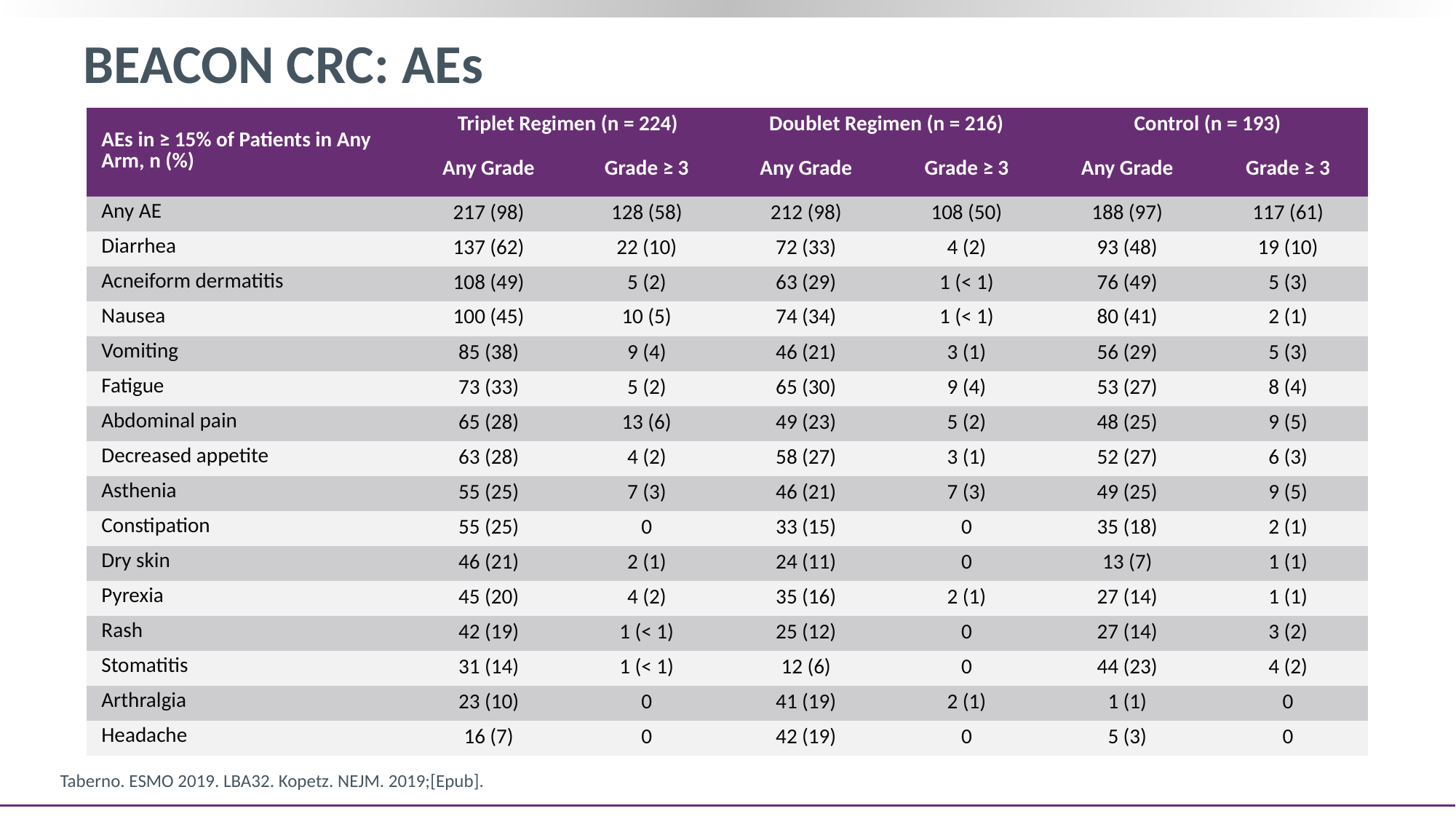

# BEACON CRC: AEs
| AEs in ≥ 15% of Patients in Any Arm, n (%) | Triplet Regimen (n = 224) |  | Doublet Regimen (n = 216) |  | Control (n = 193) |  |
| --- | --- | --- | --- | --- | --- | --- |
|  | Any Grade | Grade ≥ 3 | Any Grade | Grade ≥ 3 | Any Grade | Grade ≥ 3 |
| Any AE | 217 (98) | 128 (58) | 212 (98) | 108 (50) | 188 (97) | 117 (61) |
| Diarrhea | 137 (62) | 22 (10) | 72 (33) | 4 (2) | 93 (48) | 19 (10) |
| Acneiform dermatitis | 108 (49) | 5 (2) | 63 (29) | 1 (< 1) | 76 (49) | 5 (3) |
| Nausea | 100 (45) | 10 (5) | 74 (34) | 1 (< 1) | 80 (41) | 2 (1) |
| Vomiting | 85 (38) | 9 (4) | 46 (21) | 3 (1) | 56 (29) | 5 (3) |
| Fatigue | 73 (33) | 5 (2) | 65 (30) | 9 (4) | 53 (27) | 8 (4) |
| Abdominal pain | 65 (28) | 13 (6) | 49 (23) | 5 (2) | 48 (25) | 9 (5) |
| Decreased appetite | 63 (28) | 4 (2) | 58 (27) | 3 (1) | 52 (27) | 6 (3) |
| Asthenia | 55 (25) | 7 (3) | 46 (21) | 7 (3) | 49 (25) | 9 (5) |
| Constipation | 55 (25) | 0 | 33 (15) | 0 | 35 (18) | 2 (1) |
| Dry skin | 46 (21) | 2 (1) | 24 (11) | 0 | 13 (7) | 1 (1) |
| Pyrexia | 45 (20) | 4 (2) | 35 (16) | 2 (1) | 27 (14) | 1 (1) |
| Rash | 42 (19) | 1 (< 1) | 25 (12) | 0 | 27 (14) | 3 (2) |
| Stomatitis | 31 (14) | 1 (< 1) | 12 (6) | 0 | 44 (23) | 4 (2) |
| Arthralgia | 23 (10) | 0 | 41 (19) | 2 (1) | 1 (1) | 0 |
| Headache | 16 (7) | 0 | 42 (19) | 0 | 5 (3) | 0 |
Taberno. ESMO 2019. LBA32. Kopetz. NEJM. 2019;[Epub].